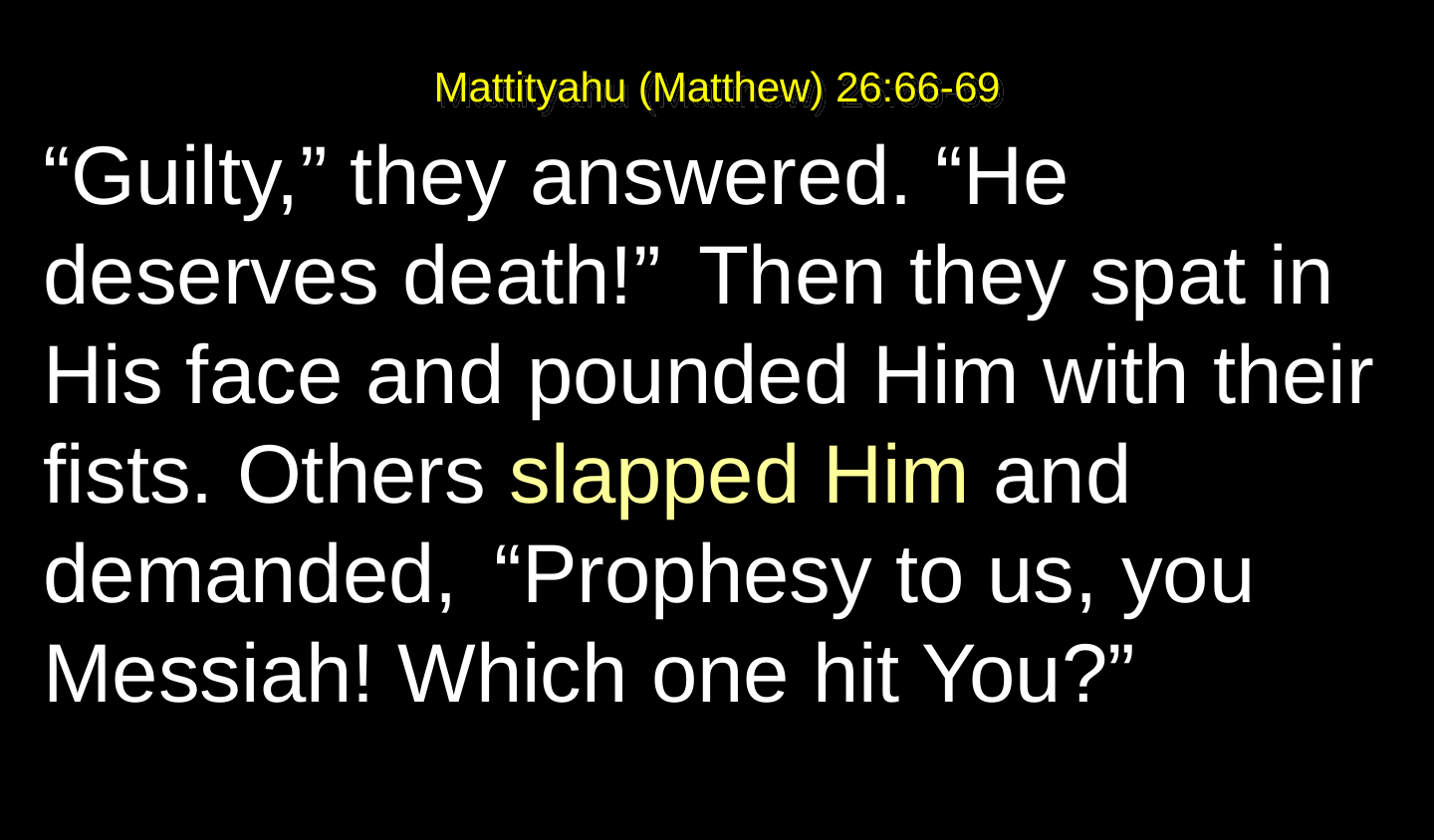

“Guilty,” they answered. “He deserves death!”  Then they spat in His face and pounded Him with their fists. Others slapped Him and demanded,  “Prophesy to us, you Messiah! Which one hit You?”

Mattityahu (Matthew) 26:66-69